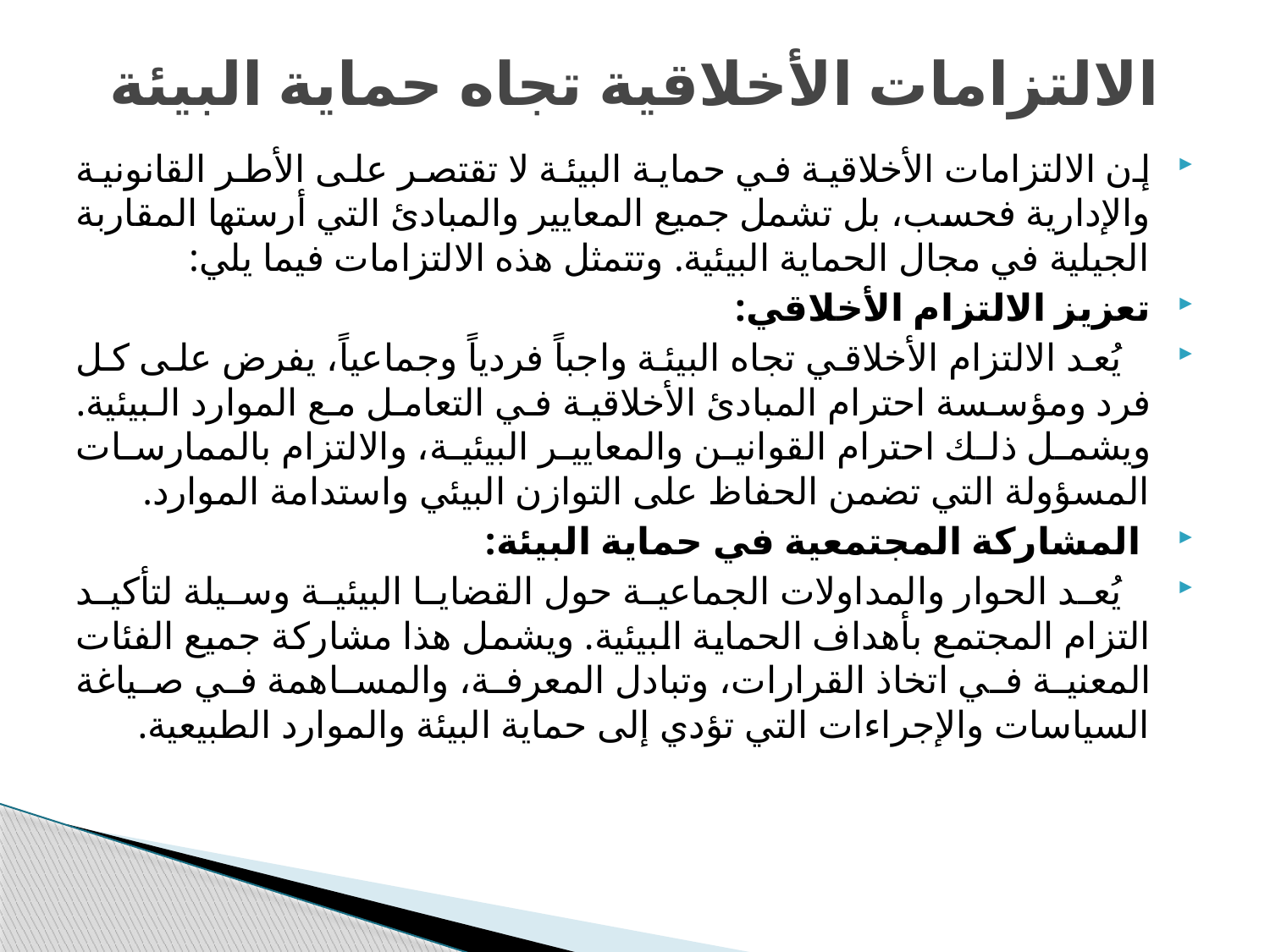

# الالتزامات الأخلاقية تجاه حماية البيئة
إن الالتزامات الأخلاقية في حماية البيئة لا تقتصر على الأطر القانونية والإدارية فحسب، بل تشمل جميع المعايير والمبادئ التي أرستها المقاربة الجيلية في مجال الحماية البيئية. وتتمثل هذه الالتزامات فيما يلي:
تعزيز الالتزام الأخلاقي:
   يُعد الالتزام الأخلاقي تجاه البيئة واجباً فردياً وجماعياً، يفرض على كل فرد ومؤسسة احترام المبادئ الأخلاقية في التعامل مع الموارد البيئية. ويشمل ذلك احترام القوانين والمعايير البيئية، والالتزام بالممارسات المسؤولة التي تضمن الحفاظ على التوازن البيئي واستدامة الموارد.
 المشاركة المجتمعية في حماية البيئة:
   يُعد الحوار والمداولات الجماعية حول القضايا البيئية وسيلة لتأكيد التزام المجتمع بأهداف الحماية البيئية. ويشمل هذا مشاركة جميع الفئات المعنية في اتخاذ القرارات، وتبادل المعرفة، والمساهمة في صياغة السياسات والإجراءات التي تؤدي إلى حماية البيئة والموارد الطبيعية.